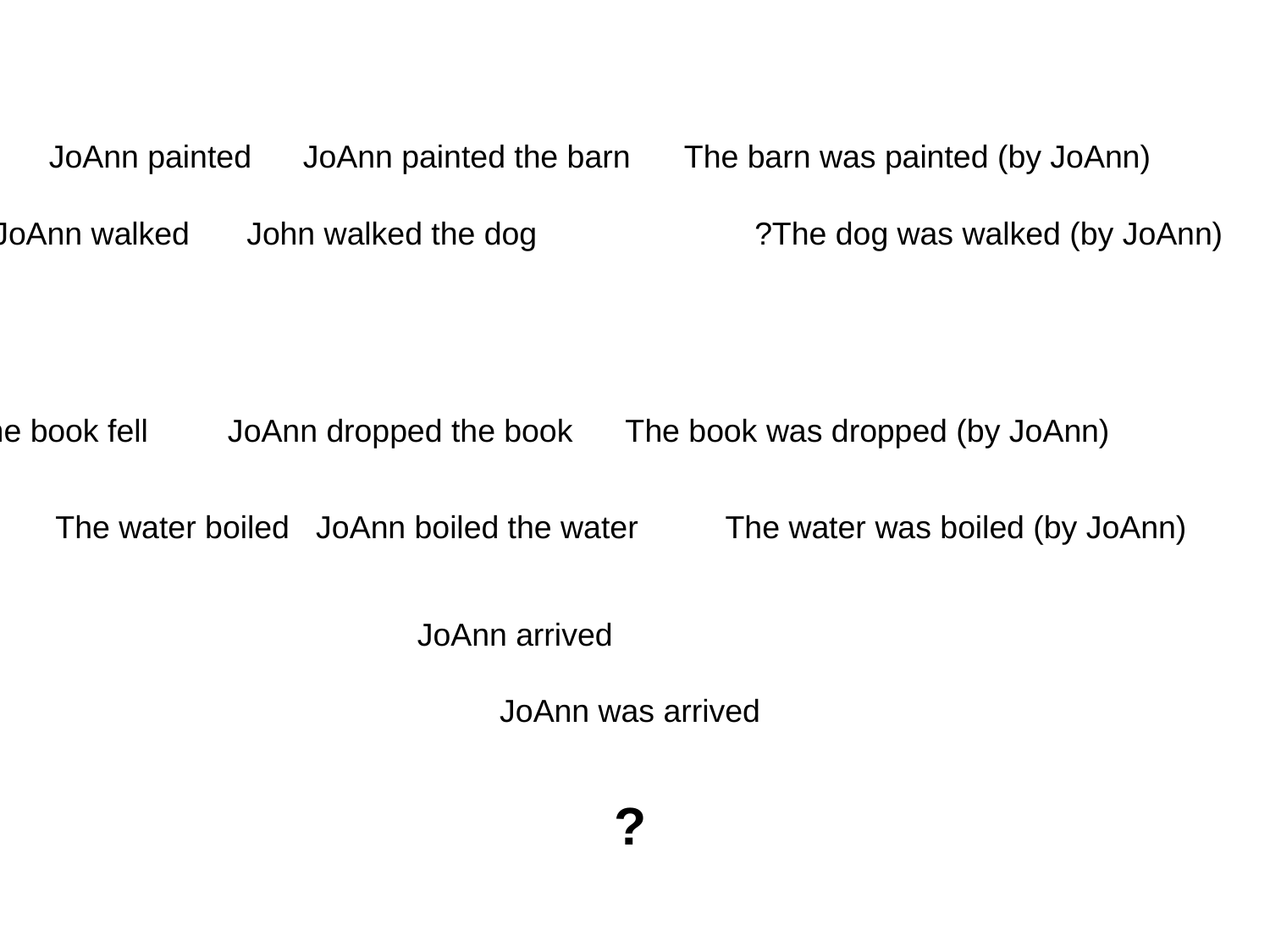

JoAnn painted	JoAnn painted the barn	The barn was painted (by JoAnn)
JoAnn walked	John walked the dog		?The dog was walked (by JoAnn)
The book fell         JoAnn dropped the book      The book was dropped (by JoAnn)
The water boiled   JoAnn boiled the water	    The water was boiled (by JoAnn)
JoAnn arrived
JoAnn was arrived

?